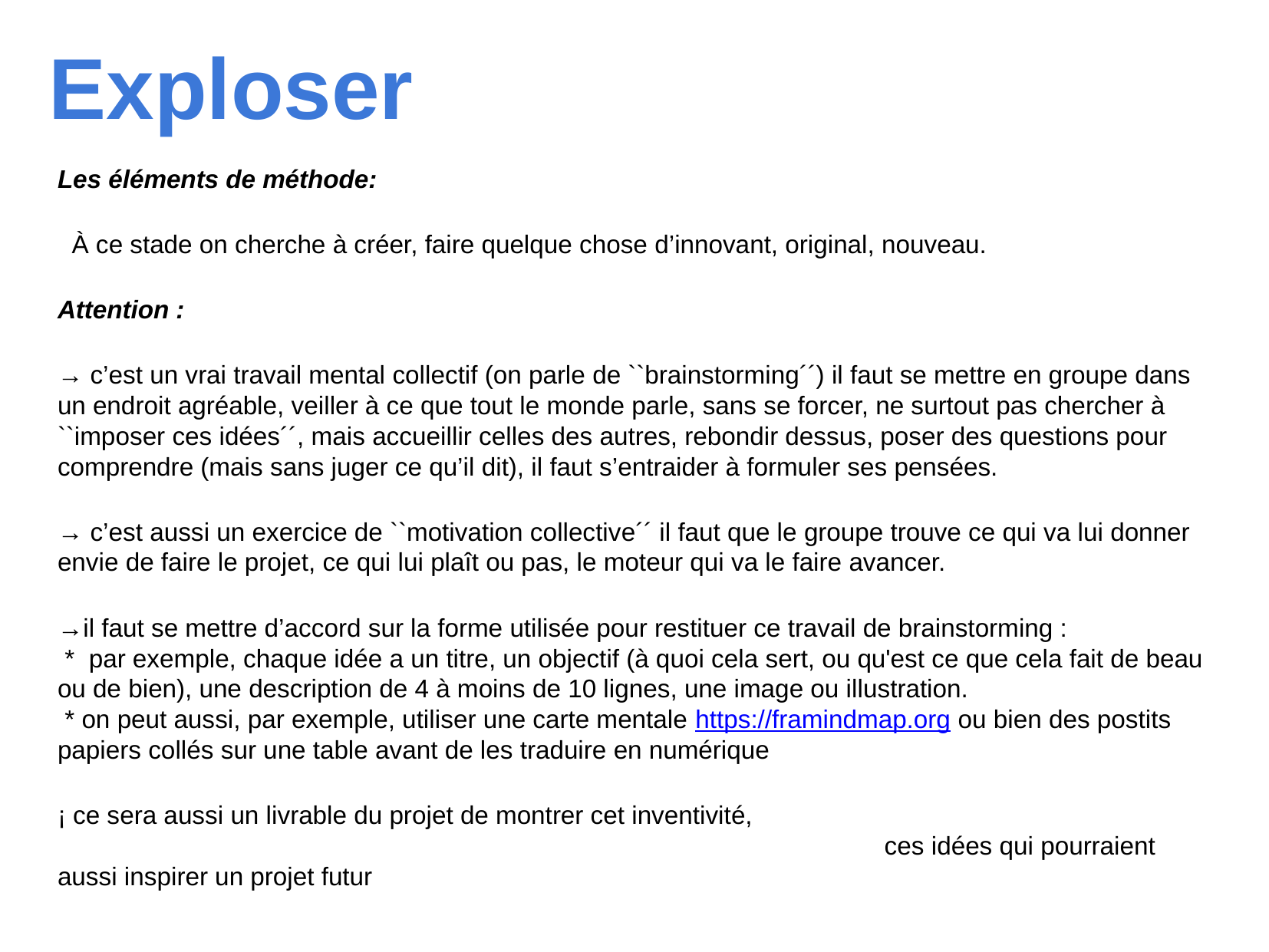

Exploser
Les éléments de méthode:

  À ce stade on cherche à créer, faire quelque chose d’innovant, original, nouveau.

Attention :

→ c’est un vrai travail mental collectif (on parle de ``brainstorming´´) il faut se mettre en groupe dans un endroit agréable, veiller à ce que tout le monde parle, sans se forcer, ne surtout pas chercher à ``imposer ces idées´´, mais accueillir celles des autres, rebondir dessus, poser des questions pour comprendre (mais sans juger ce qu’il dit), il faut s’entraider à formuler ses pensées.

→ c’est aussi un exercice de ``motivation collective´´ il faut que le groupe trouve ce qui va lui donner envie de faire le projet, ce qui lui plaît ou pas, le moteur qui va le faire avancer.

→il faut se mettre d’accord sur la forme utilisée pour restituer ce travail de brainstorming :
 *  par exemple, chaque idée a un titre, un objectif (à quoi cela sert, ou qu'est ce que cela fait de beau ou de bien), une description de 4 à moins de 10 lignes, une image ou illustration.
 * on peut aussi, par exemple, utiliser une carte mentale https://framindmap.org ou bien des postits papiers collés sur une table avant de les traduire en numérique

¡ ce sera aussi un livrable du projet de montrer cet inventivité,
							   ces idées qui pourraient aussi inspirer un projet futur